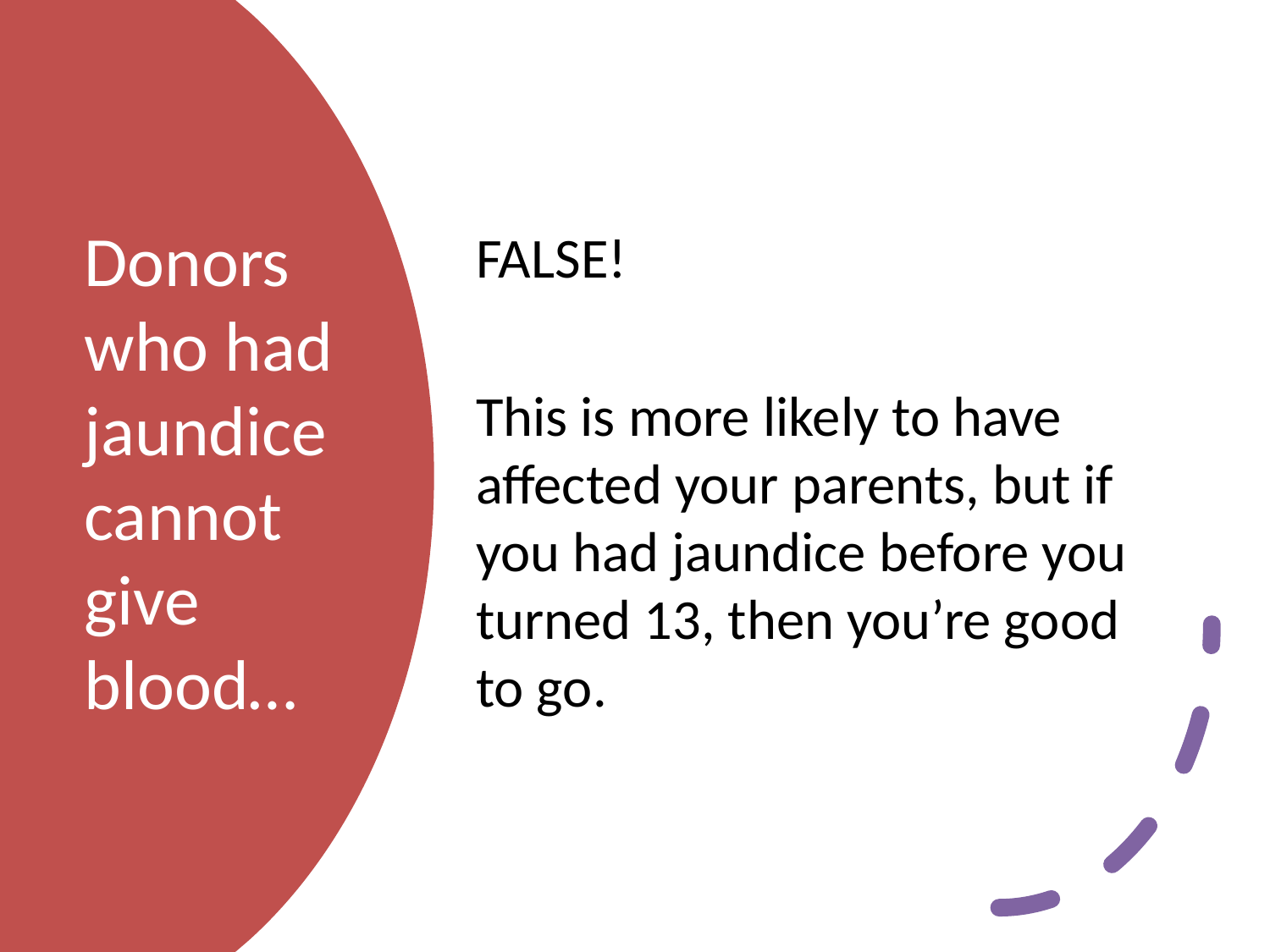

FALSE!

This is more likely to have affected your parents, but if you had jaundice before you turned 13, then you’re good to go.
# Donors who had jaundice cannot give blood…